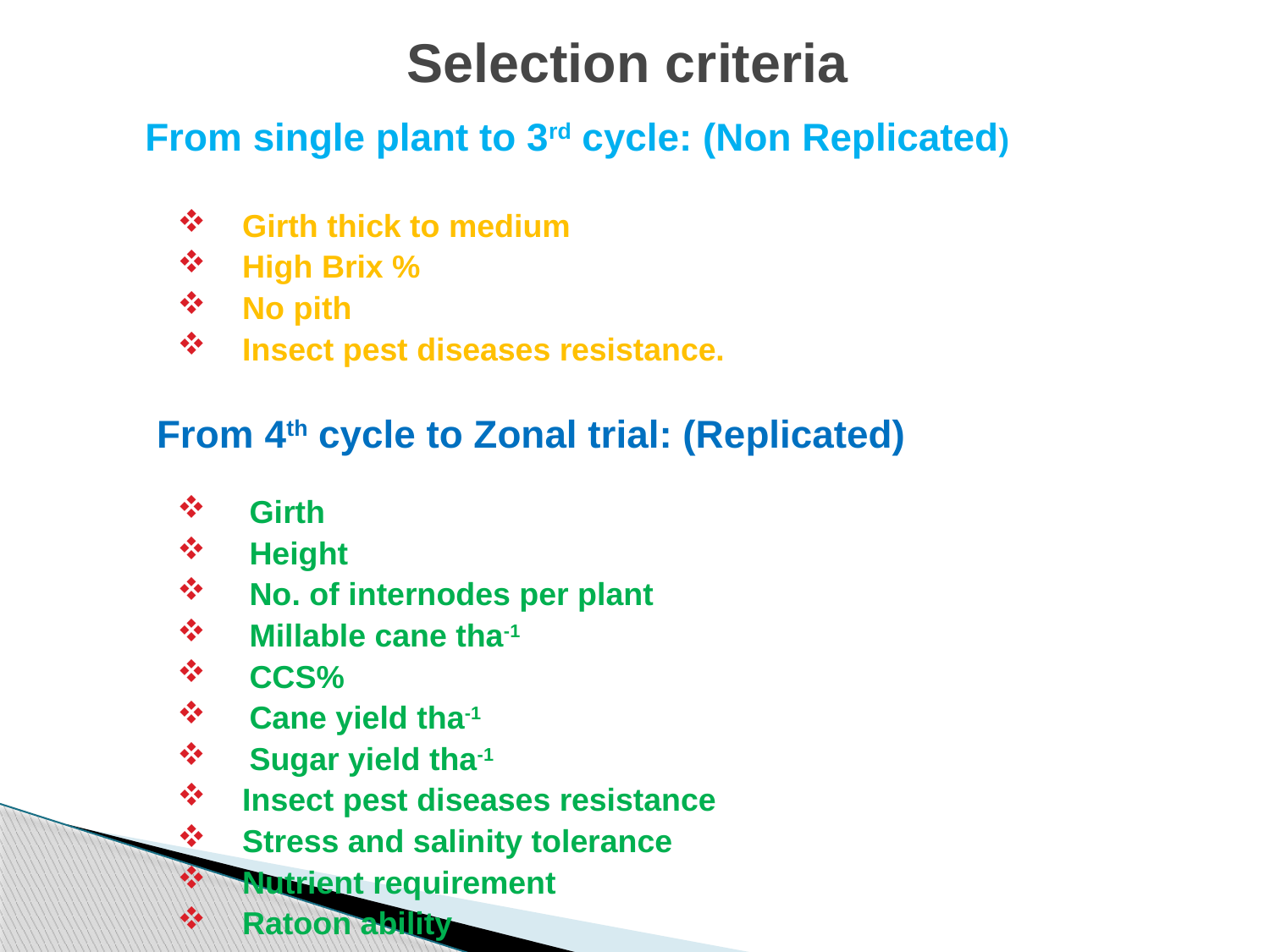

# Selection criteria
From single plant to 3rd cycle: (Non Replicated)

Girth thick to medium
High Brix %
No pith
Insect pest diseases resistance.

	 From 4th cycle to Zonal trial: (Replicated)

Girth
Height
No. of internodes per plant
Millable cane tha-1
CCS%
Cane yield tha-1
Sugar yield tha-1
Insect pest diseases resistance
Stress and salinity tolerance
Nutrient requirement
Ratoon ability